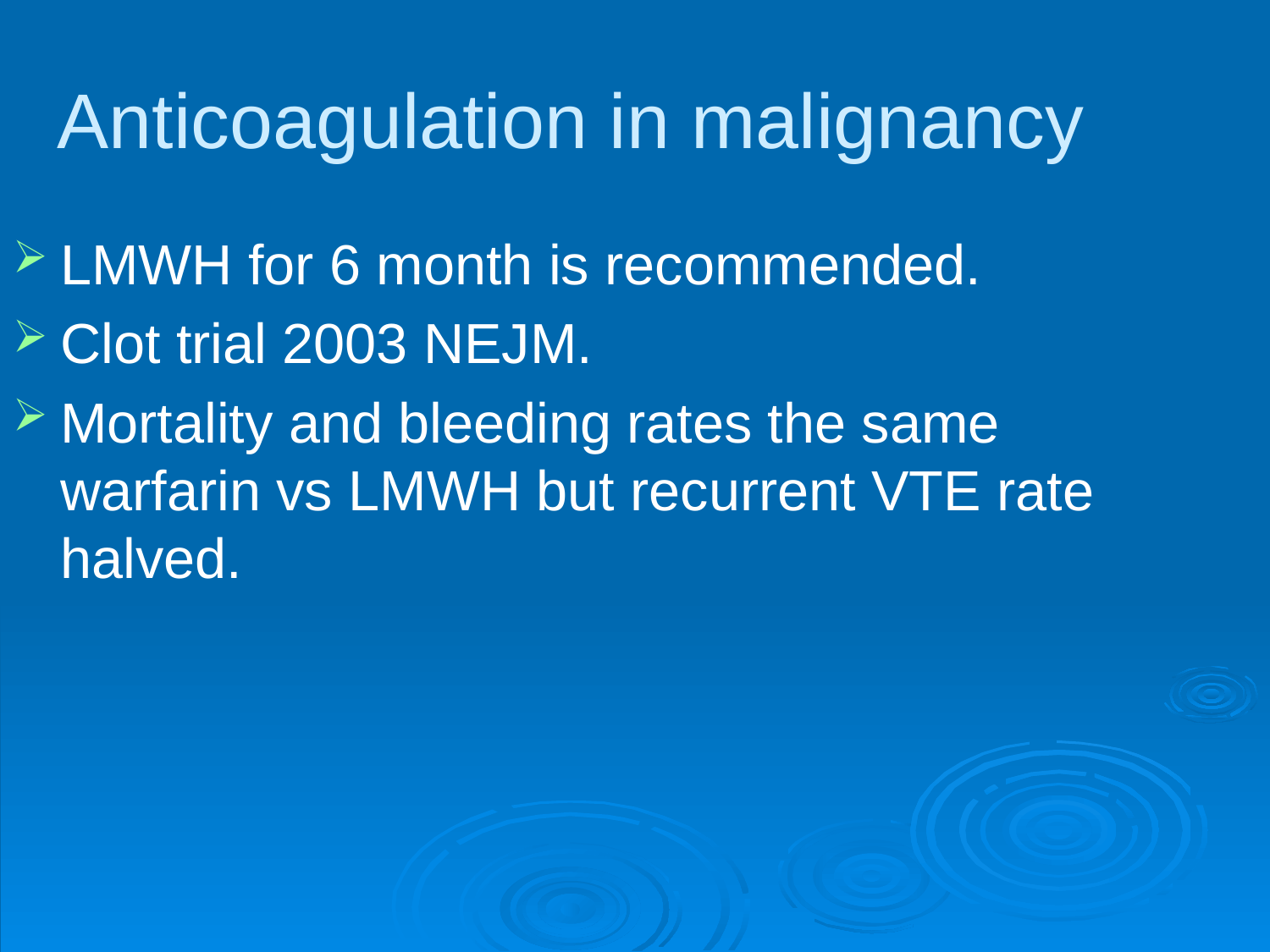

Anticoagulation in malignancy
LMWH for 6 month is recommended.
Clot trial 2003 NEJM.
Mortality and bleeding rates the same warfarin vs LMWH but recurrent VTE rate halved.